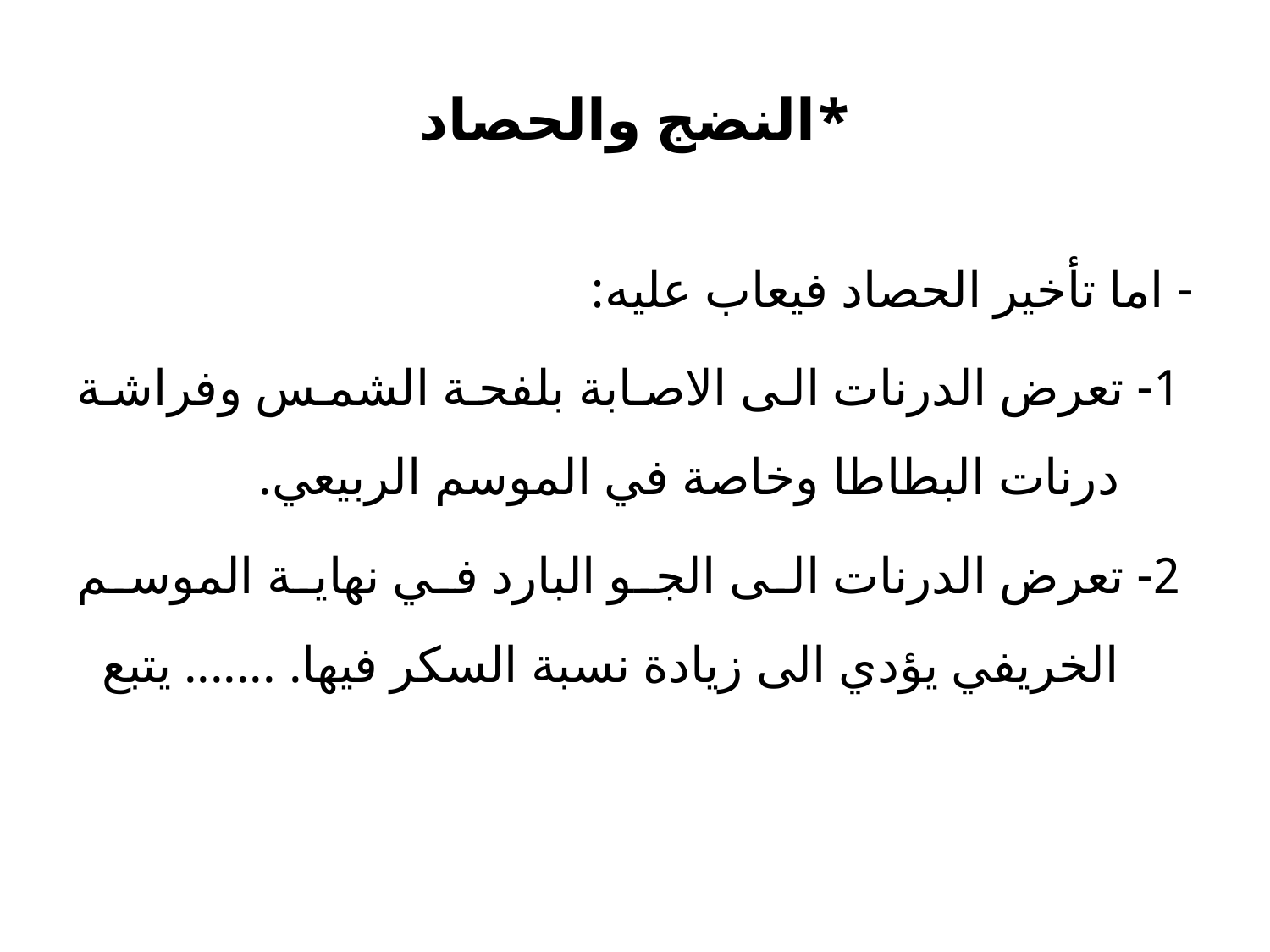

# *النضج والحصاد
- اما تأخير الحصاد فيعاب عليه:
 1- تعرض الدرنات الى الاصابة بلفحة الشمس وفراشة درنات البطاطا وخاصة في الموسم الربيعي.
 2- تعرض الدرنات الى الجو البارد في نهاية الموسم الخريفي يؤدي الى زيادة نسبة السكر فيها. ....... يتبع